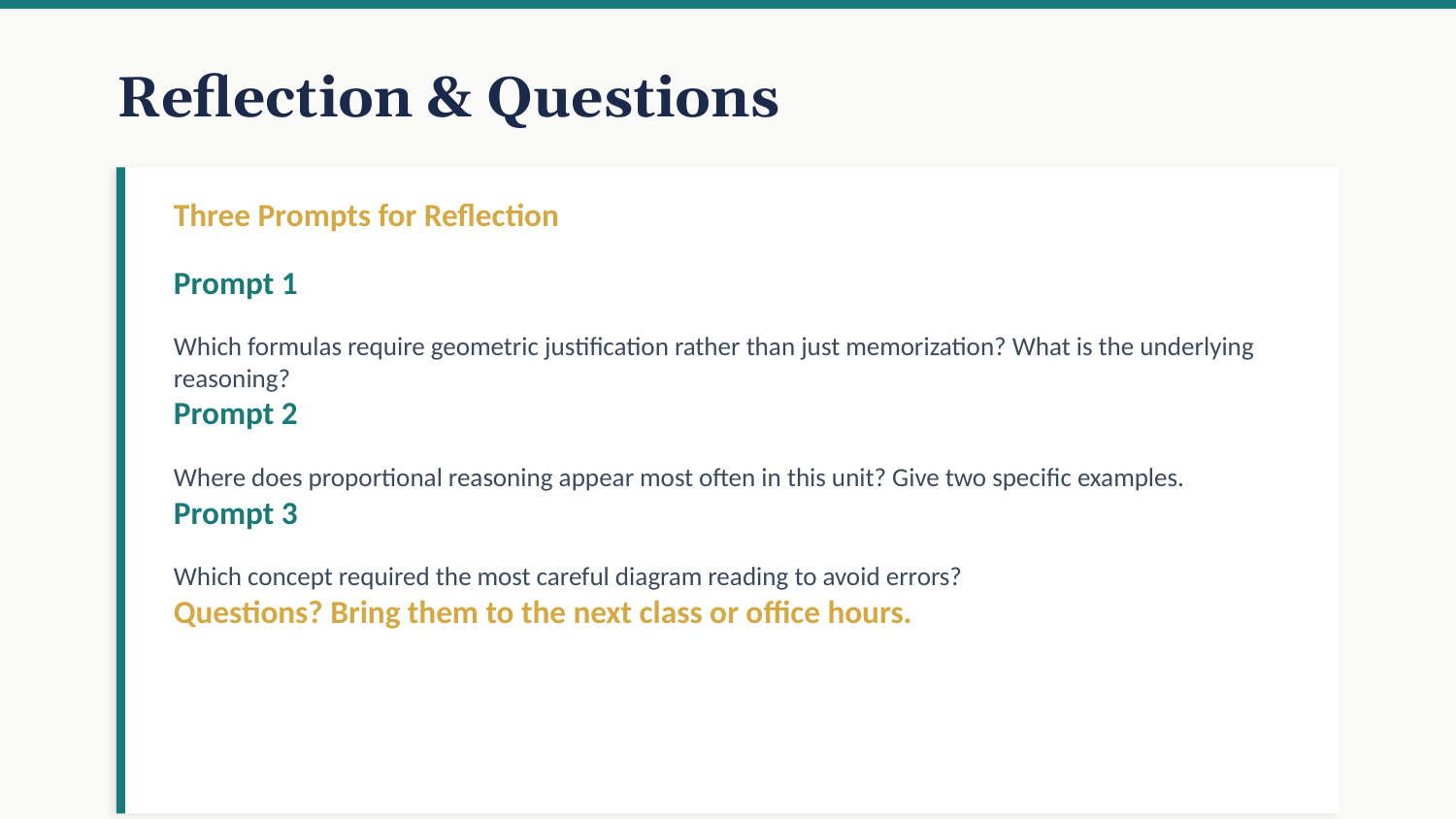

Reflection & Questions

Three Prompts for Reflection

Prompt 1

Which formulas require geometric justification rather than just memorization? What is the underlying reasoning?
Prompt 2

Where does proportional reasoning appear most often in this unit? Give two specific examples.
Prompt 3

Which concept required the most careful diagram reading to avoid errors?
Questions? Bring them to the next class or office hours.